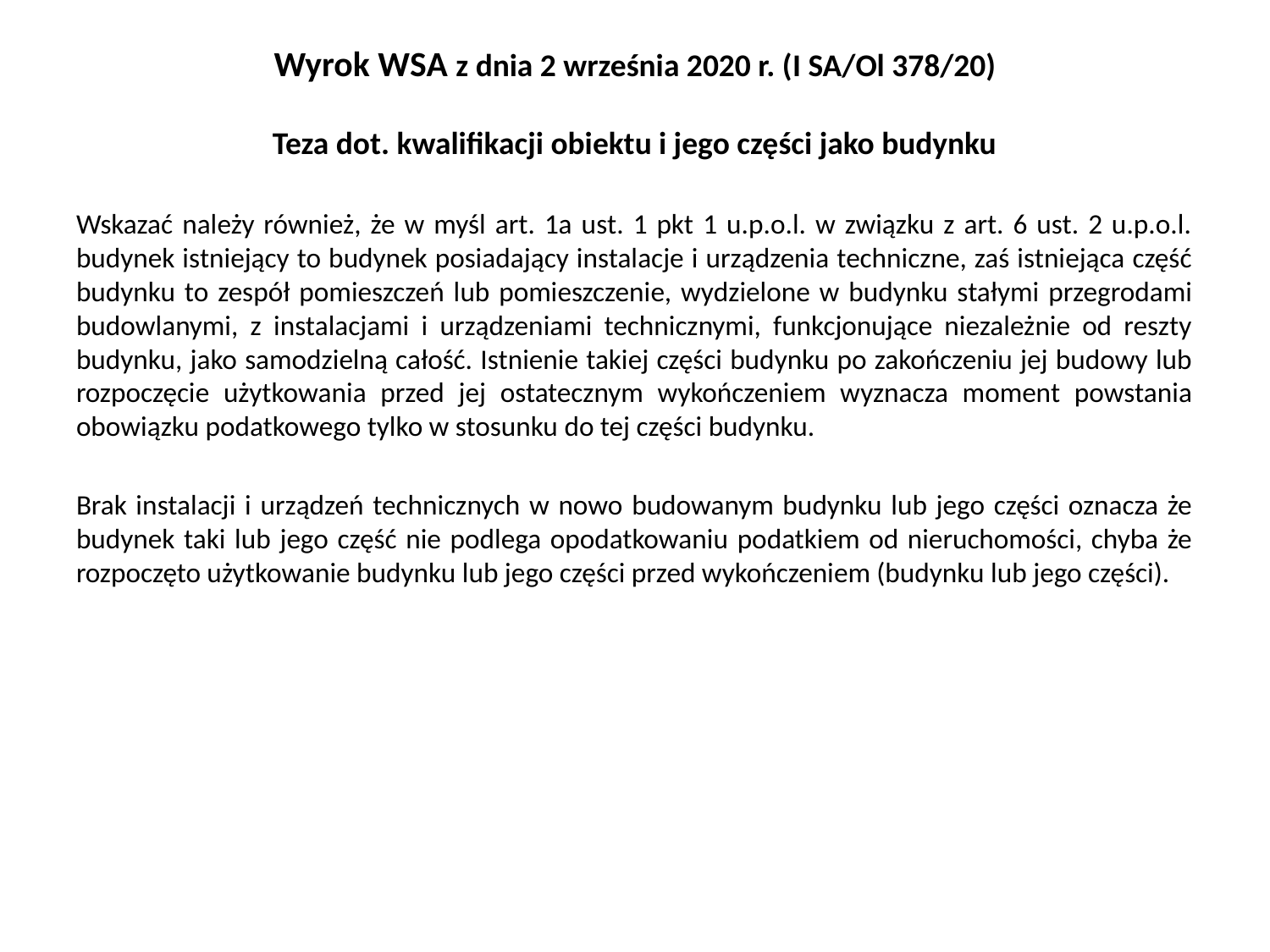

# Wyrok WSA z dnia 2 września 2020 r. (I SA/Ol 378/20)
Teza dot. kwalifikacji obiektu i jego części jako budynku

Wskazać należy również, że w myśl art. 1a ust. 1 pkt 1 u.p.o.l. w związku z art. 6 ust. 2 u.p.o.l. budynek istniejący to budynek posiadający instalacje i urządzenia techniczne, zaś istniejąca część budynku to zespół pomieszczeń lub pomieszczenie, wydzielone w budynku stałymi przegrodami budowlanymi, z instalacjami i urządzeniami technicznymi, funkcjonujące niezależnie od reszty budynku, jako samodzielną całość. Istnienie takiej części budynku po zakończeniu jej budowy lub rozpoczęcie użytkowania przed jej ostatecznym wykończeniem wyznacza moment powstania obowiązku podatkowego tylko w stosunku do tej części budynku.

Brak instalacji i urządzeń technicznych w nowo budowanym budynku lub jego części oznacza że budynek taki lub jego część nie podlega opodatkowaniu podatkiem od nieruchomości, chyba że rozpoczęto użytkowanie budynku lub jego części przed wykończeniem (budynku lub jego części).